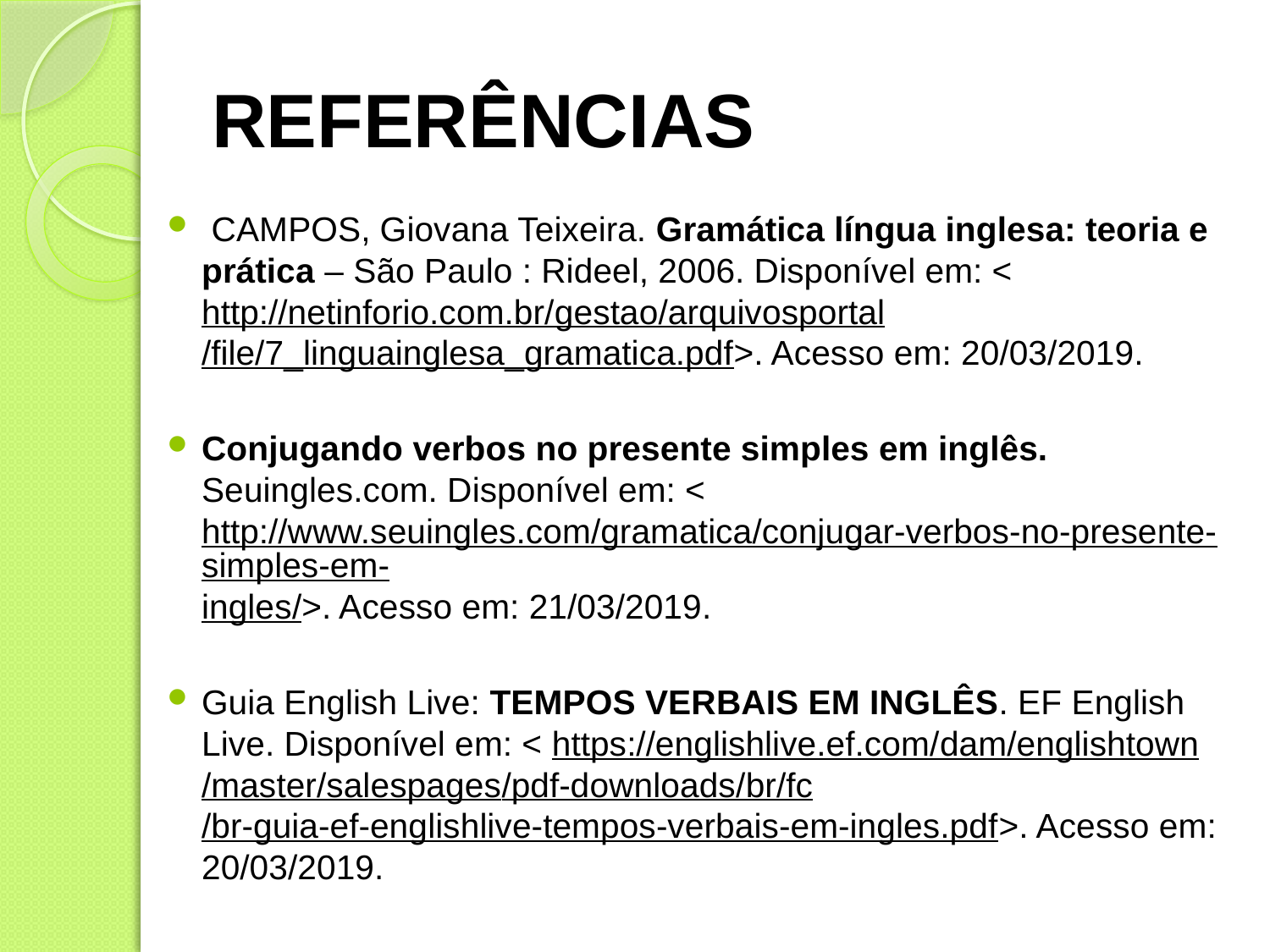

# REFERÊNCIAS
 CAMPOS, Giovana Teixeira. Gramática língua inglesa: teoria e prática – São Paulo : Rideel, 2006. Disponível em: < http://netinforio.com.br/gestao/arquivosportal/file/7_linguainglesa_gramatica.pdf>. Acesso em: 20/03/2019.

Conjugando verbos no presente simples em inglês. Seuingles.com. Disponível em: < http://www.seuingles.com/gramatica/conjugar-verbos-no-presente-simples-em-ingles/>. Acesso em: 21/03/2019.

Guia English Live: TEMPOS VERBAIS EM INGLÊS. EF English Live. Disponível em: < https://englishlive.ef.com/dam/englishtown/master/salespages/pdf-downloads/br/fc/br-guia-ef-englishlive-tempos-verbais-em-ingles.pdf>. Acesso em: 20/03/2019.